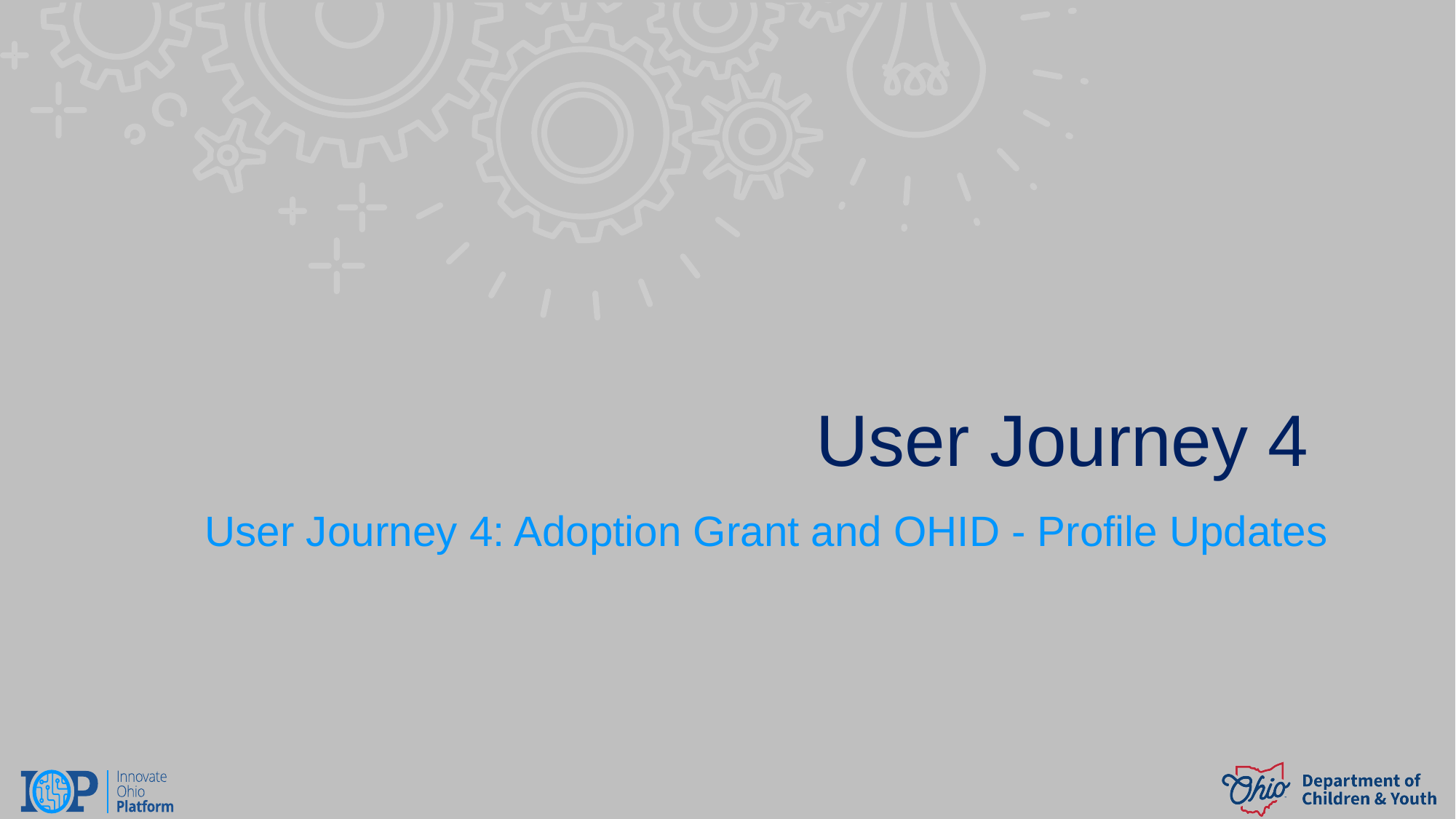

User Journey 4
User Journey 4: Adoption Grant and OHID - Profile Updates